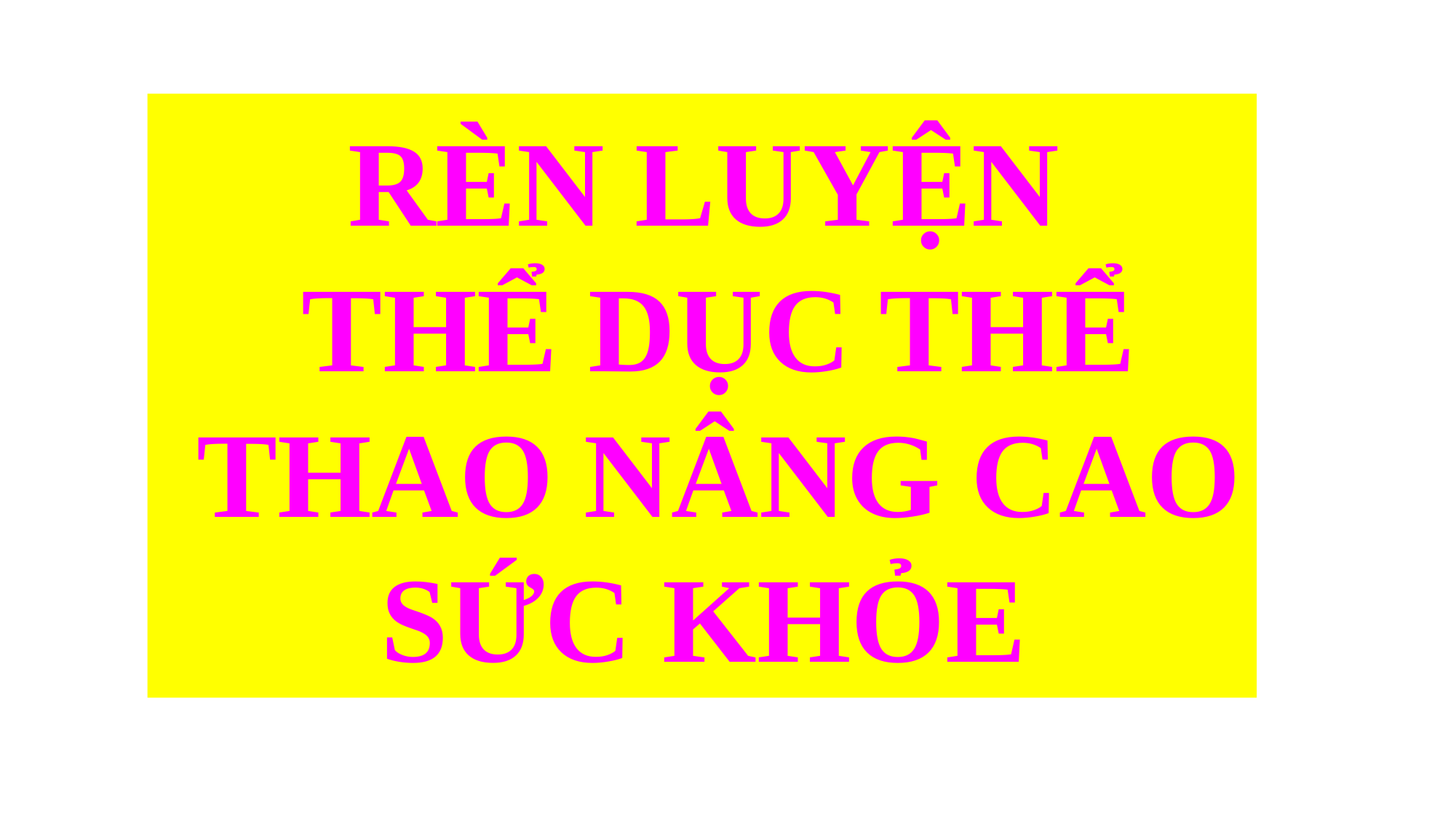

RÈN LUYỆN
THỂ DỤC THỂ THAO NÂNG CAO
SỨC KHỎE